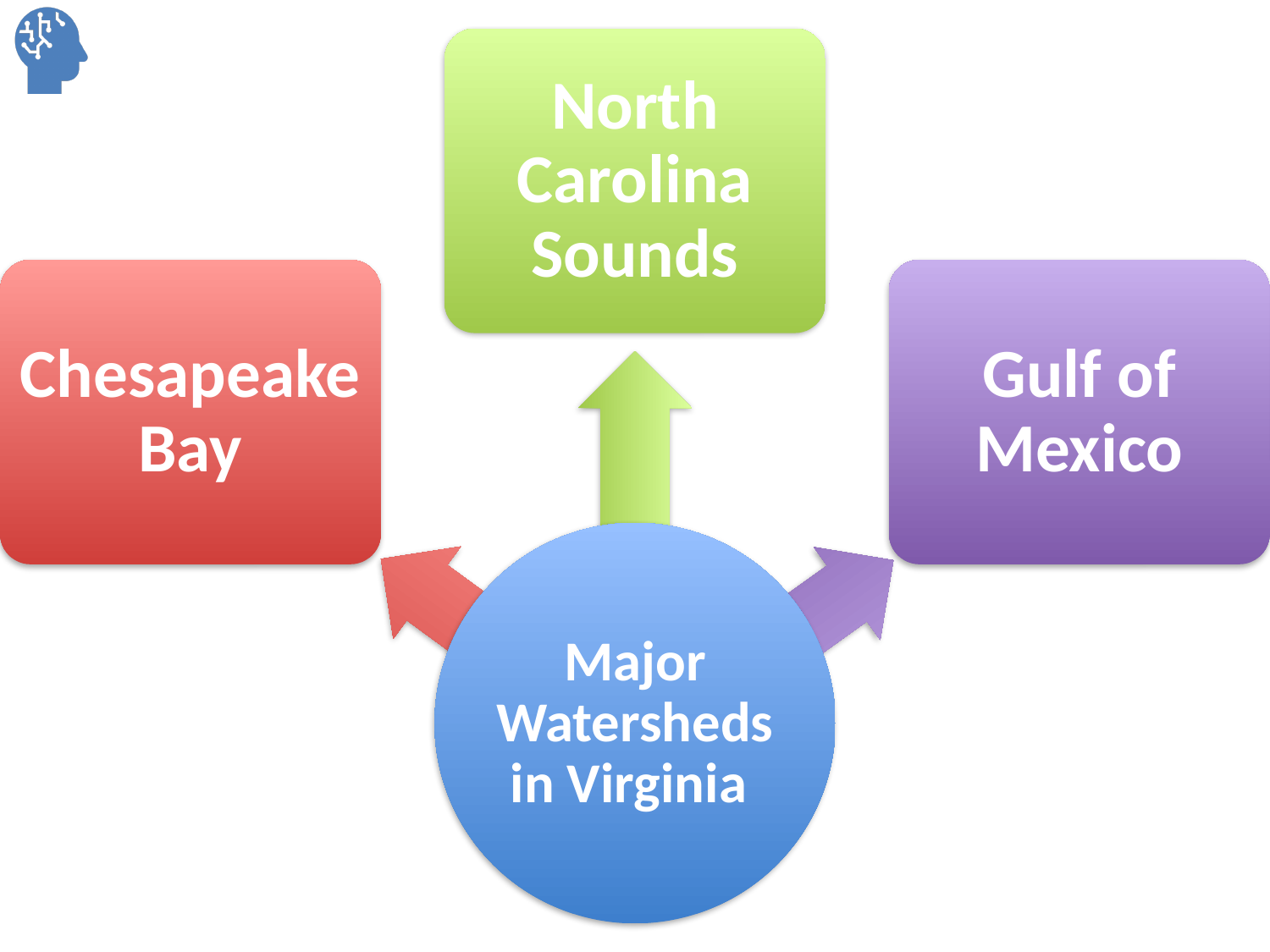

North Carolina Sounds

Chesapeake Bay
Gulf of Mexico

Major Watersheds in Virginia